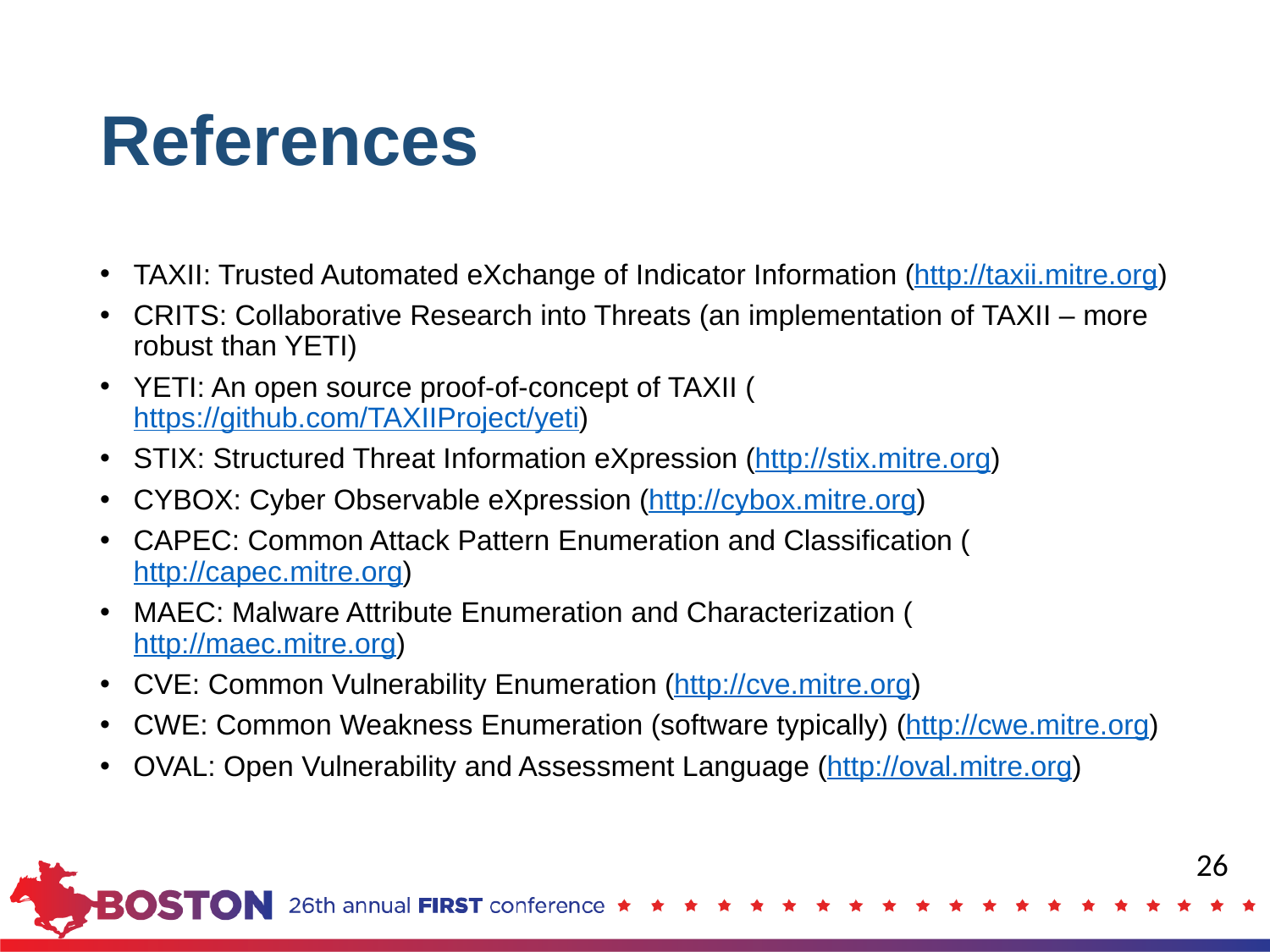

# References
TAXII: Trusted Automated eXchange of Indicator Information (http://taxii.mitre.org)
CRITS: Collaborative Research into Threats (an implementation of TAXII – more robust than YETI)
YETI: An open source proof-of-concept of TAXII (https://github.com/TAXIIProject/yeti)
STIX: Structured Threat Information eXpression (http://stix.mitre.org)
CYBOX: Cyber Observable eXpression (http://cybox.mitre.org)
CAPEC: Common Attack Pattern Enumeration and Classification (http://capec.mitre.org)
MAEC: Malware Attribute Enumeration and Characterization (http://maec.mitre.org)
CVE: Common Vulnerability Enumeration (http://cve.mitre.org)
CWE: Common Weakness Enumeration (software typically) (http://cwe.mitre.org)
OVAL: Open Vulnerability and Assessment Language (http://oval.mitre.org)
26